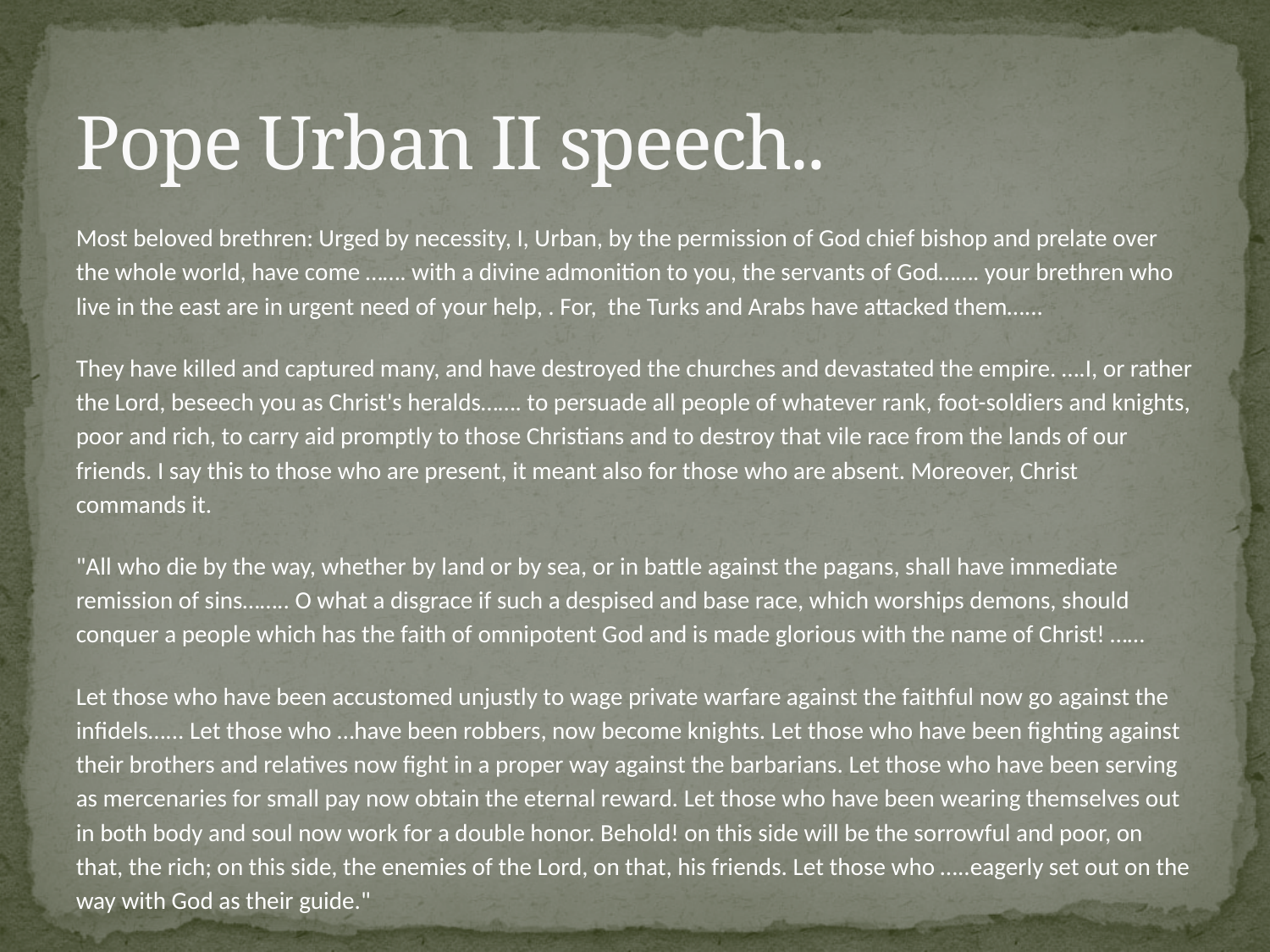

# Pope Urban II speech..
Most beloved brethren: Urged by necessity, I, Urban, by the permission of God chief bishop and prelate over the whole world, have come ……. with a divine admonition to you, the servants of God……. your brethren who live in the east are in urgent need of your help, . For,  the Turks and Arabs have attacked them…...
They have killed and captured many, and have destroyed the churches and devastated the empire. ….I, or rather the Lord, beseech you as Christ's heralds……. to persuade all people of whatever rank, foot-soldiers and knights, poor and rich, to carry aid promptly to those Christians and to destroy that vile race from the lands of our friends. I say this to those who are present, it meant also for those who are absent. Moreover, Christ commands it.
"All who die by the way, whether by land or by sea, or in battle against the pagans, shall have immediate remission of sins…….. O what a disgrace if such a despised and base race, which worships demons, should conquer a people which has the faith of omnipotent God and is made glorious with the name of Christ! ……
Let those who have been accustomed unjustly to wage private warfare against the faithful now go against the infidels…... Let those who …have been robbers, now become knights. Let those who have been fighting against their brothers and relatives now fight in a proper way against the barbarians. Let those who have been serving as mercenaries for small pay now obtain the eternal reward. Let those who have been wearing themselves out in both body and soul now work for a double honor. Behold! on this side will be the sorrowful and poor, on that, the rich; on this side, the enemies of the Lord, on that, his friends. Let those who …..eagerly set out on the way with God as their guide."